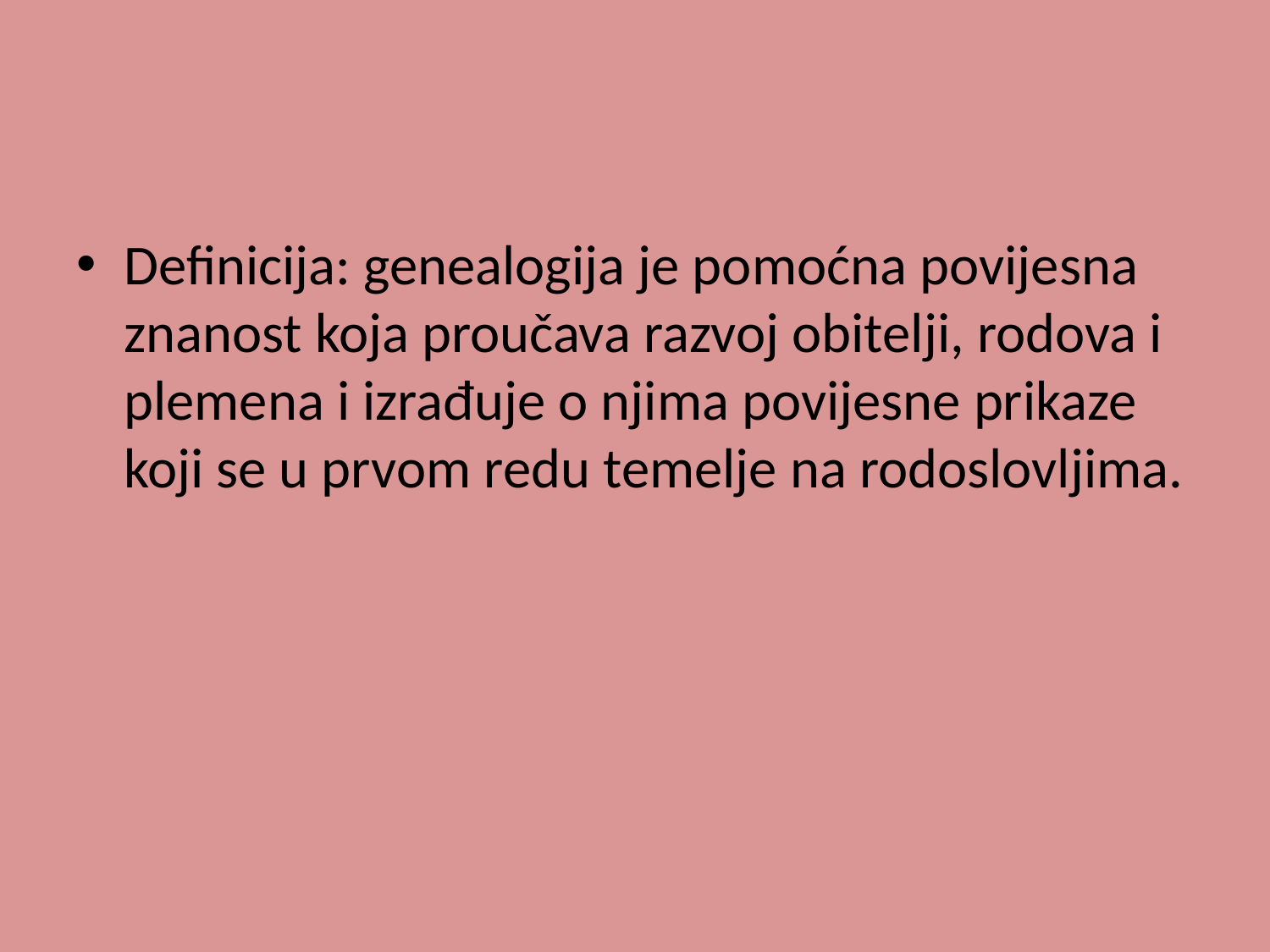

Definicija: genealogija je pomoćna povijesna znanost koja proučava razvoj obitelji, rodova i plemena i izrađuje o njima povijesne prikaze koji se u prvom redu temelje na rodoslovljima.